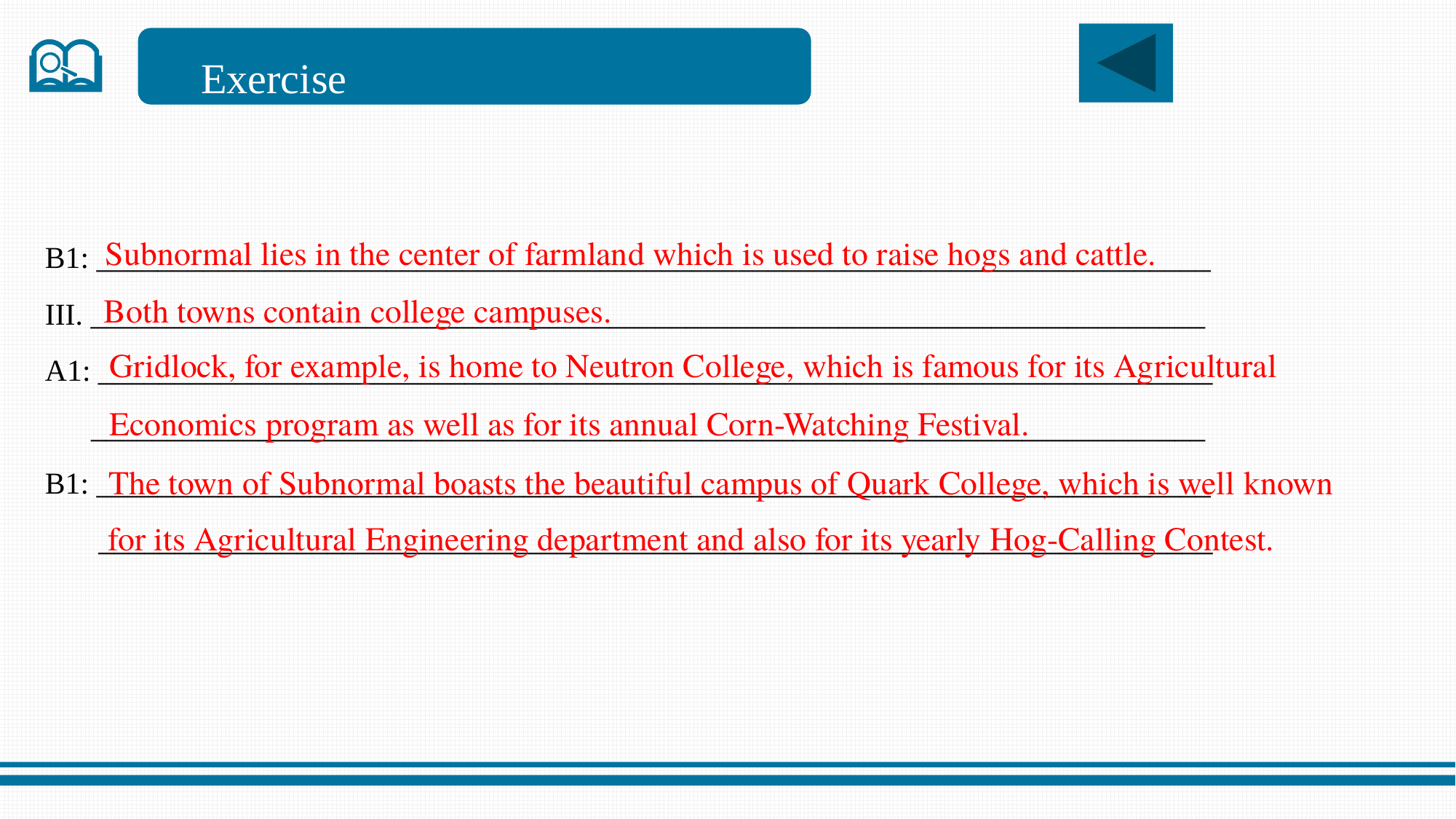

Exercise
Subnormal lies in the center of farmland which is used to raise hogs and cattle.
B1: _________________________________________________________________________
III. _________________________________________________________________________
A1: _________________________________________________________________________
      _________________________________________________________________________
B1: _________________________________________________________________________
       _________________________________________________________________________
Both towns contain college campuses.
Gridlock, for example, is home to Neutron College, which is famous for its Agricultural
Economics program as well as for its annual Corn-Watching Festival.
The town of Subnormal boasts the beautiful campus of Quark College, which is well known
for its Agricultural Engineering department and also for its yearly Hog-Calling Contest.